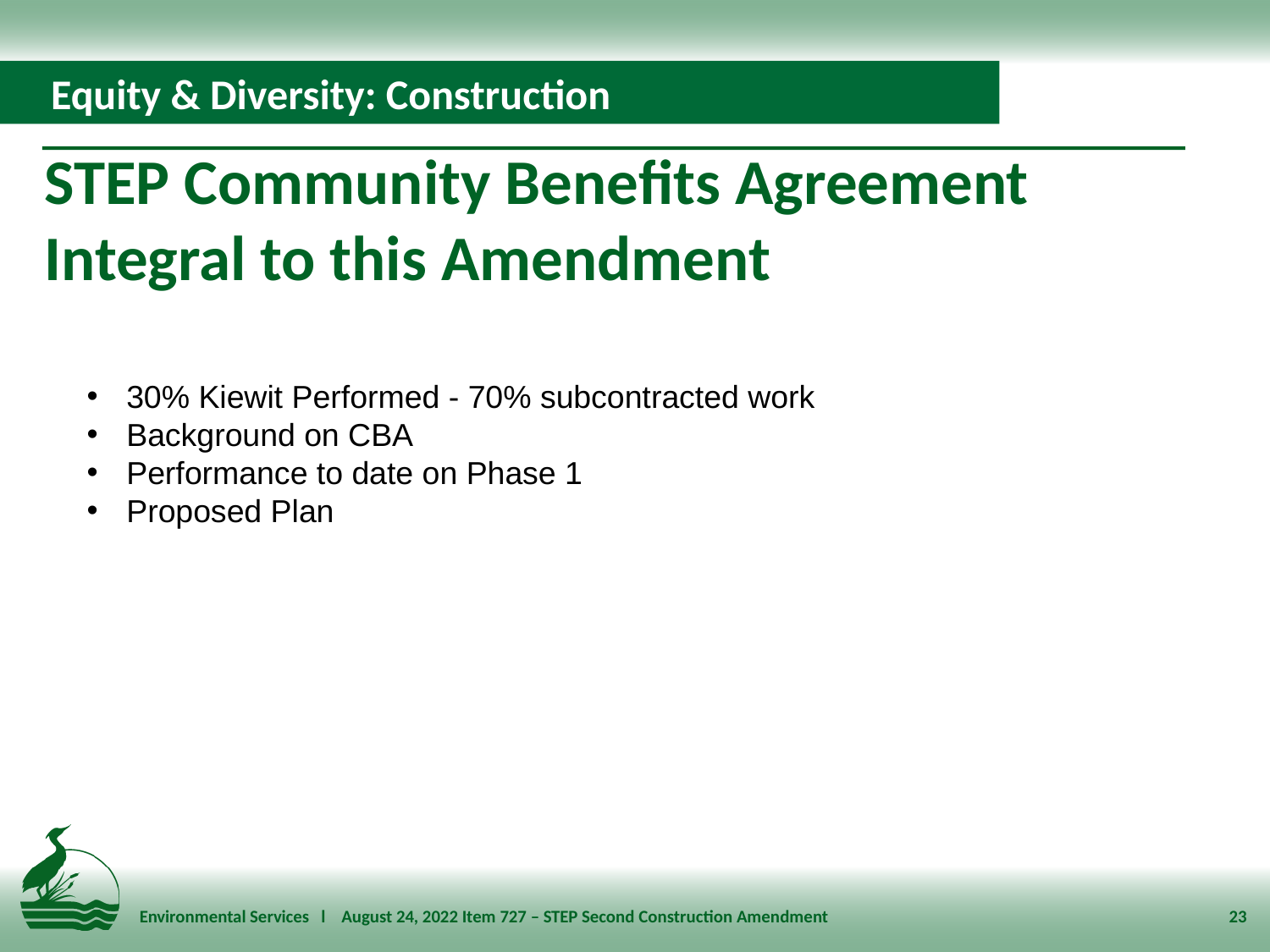

Equity & Diversity: Construction
STEP Community Benefits Agreement Integral to this Amendment
#
30% Kiewit Performed - 70% subcontracted work
Background on CBA
Performance to date on Phase 1
Proposed Plan